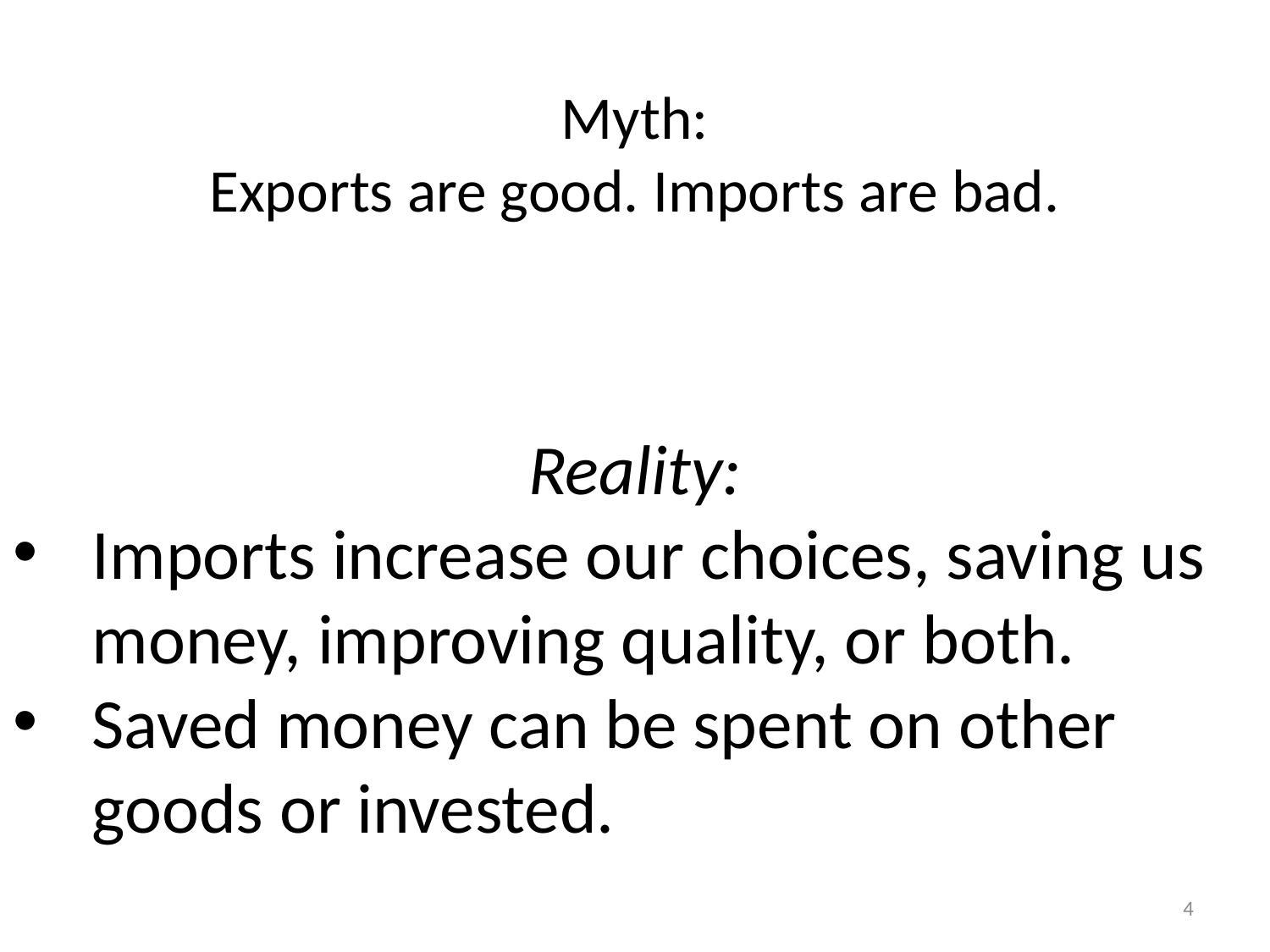

# Myth: Exports are good. Imports are bad.
Reality:
Imports increase our choices, saving us money, improving quality, or both.
Saved money can be spent on other goods or invested.
4